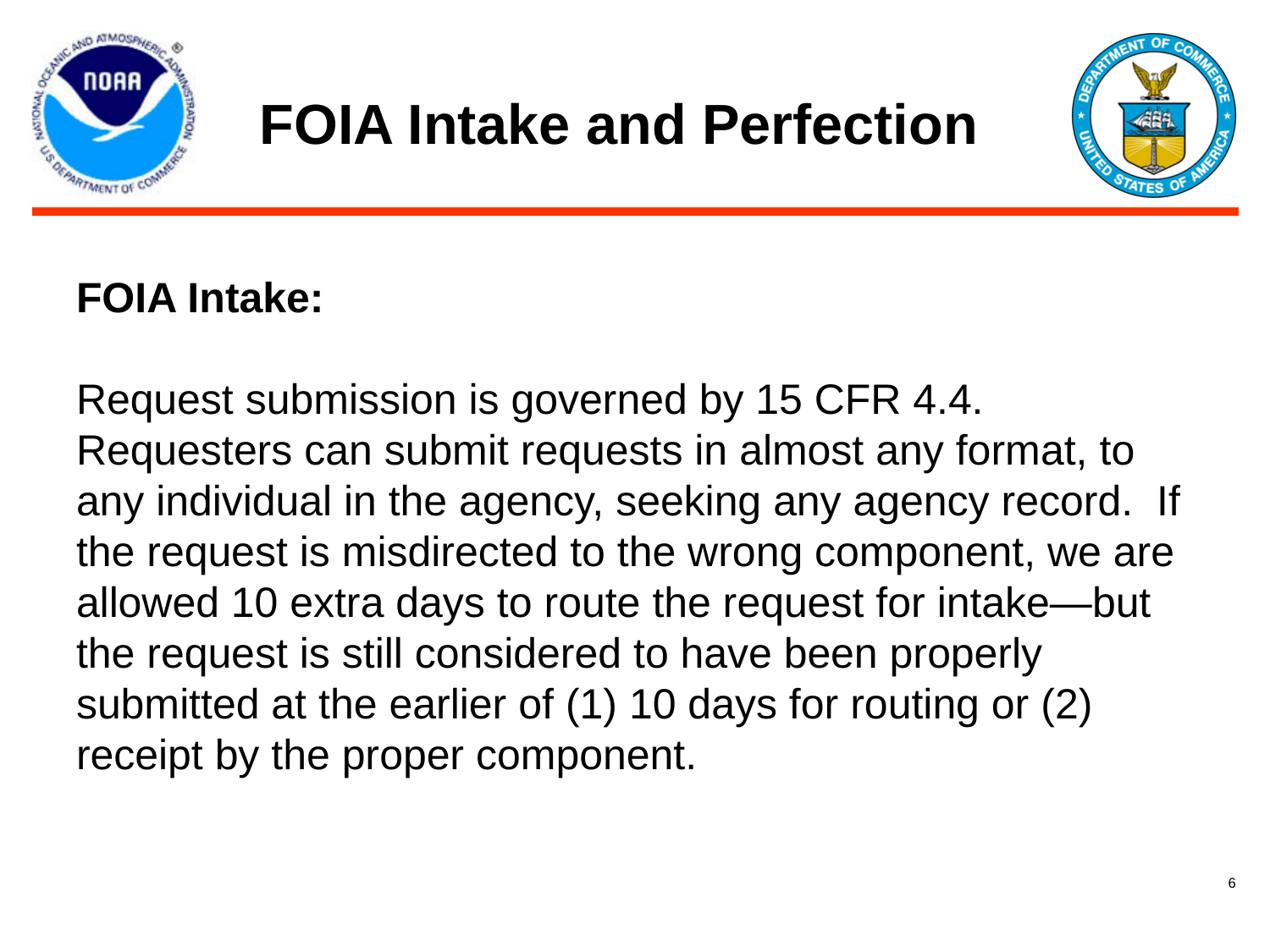

# FOIA Intake and Perfection
FOIA Intake:

Request submission is governed by 15 CFR 4.4.  Requesters can submit requests in almost any format, to any individual in the agency, seeking any agency record.  If the request is misdirected to the wrong component, we are allowed 10 extra days to route the request for intake—but the request is still considered to have been properly submitted at the earlier of (1) 10 days for routing or (2) receipt by the proper component.

6